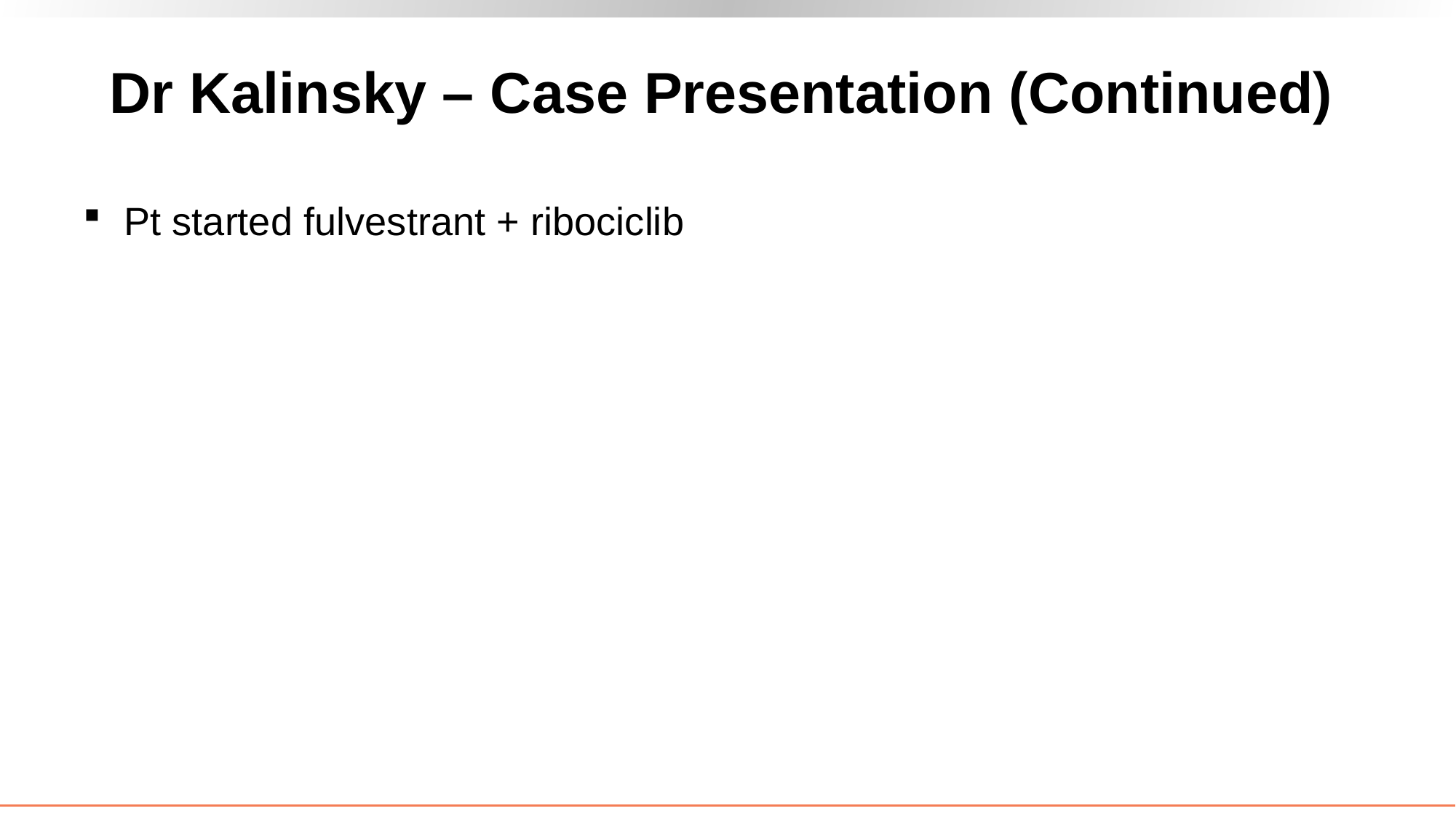

# Dr Kalinsky – Case Presentation (Continued)
Pt started fulvestrant + ribociclib